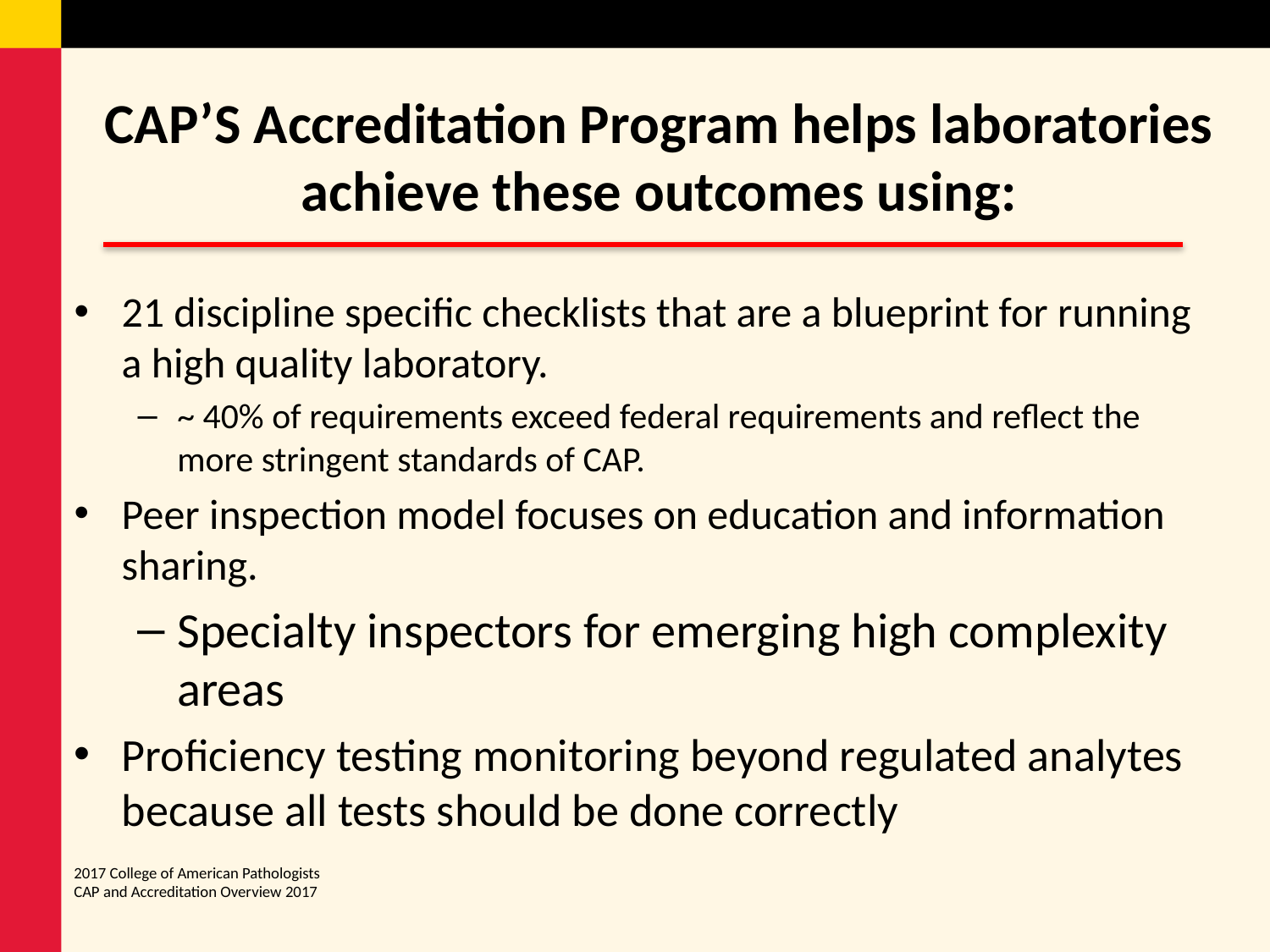

# CAP’S Accreditation Program helps laboratories achieve these outcomes using:
21 discipline specific checklists that are a blueprint for running a high quality laboratory.
~ 40% of requirements exceed federal requirements and reflect the more stringent standards of CAP.
Peer inspection model focuses on education and information sharing.
Specialty inspectors for emerging high complexity areas
Proficiency testing monitoring beyond regulated analytes because all tests should be done correctly

2017 College of American Pathologists
CAP and Accreditation Overview 2017